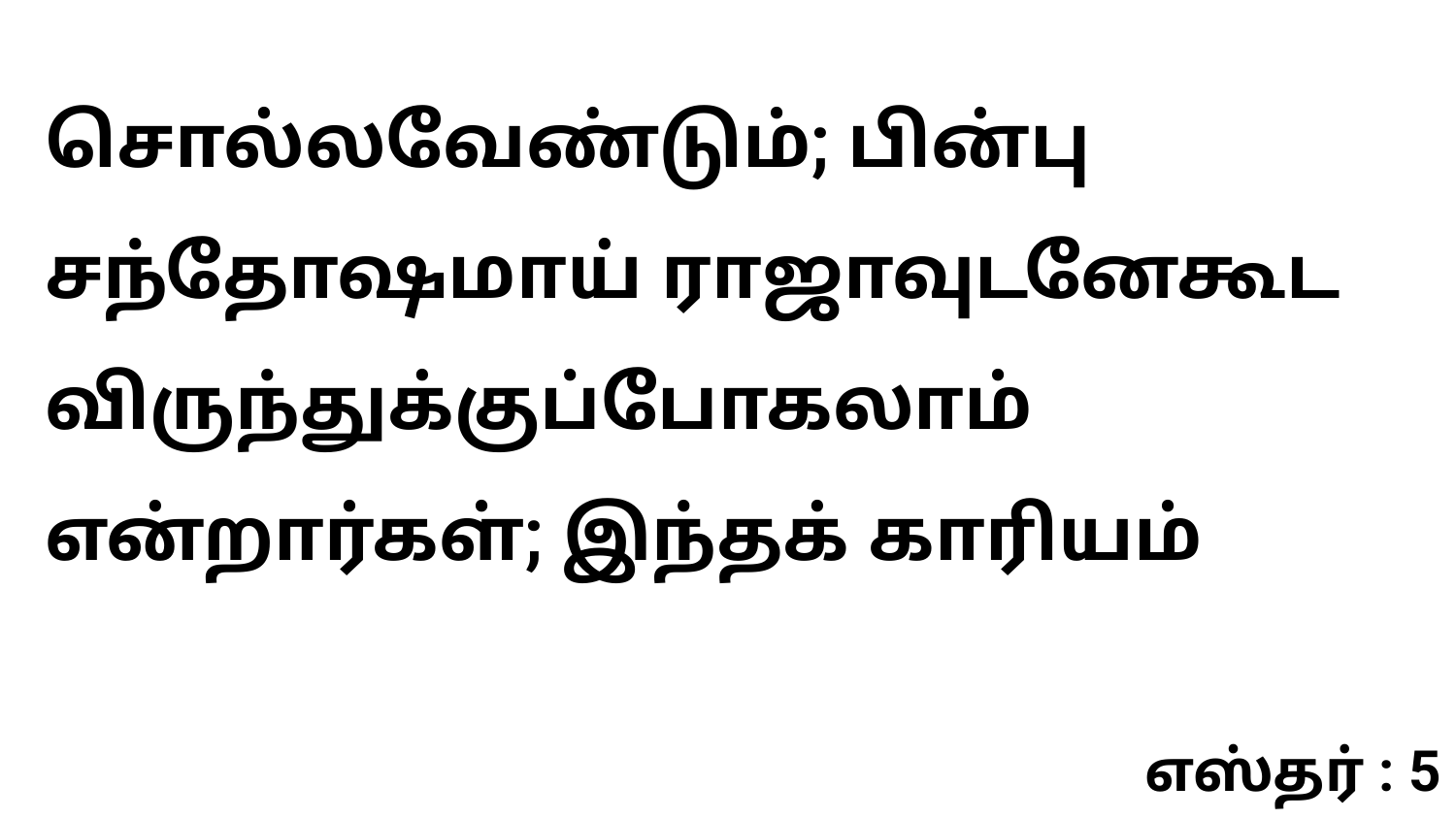

சொல்லவேண்டும்; பின்பு சந்தோஷமாய் ராஜாவுடனேகூட விருந்துக்குப்போகலாம் என்றார்கள்; இந்தக் காரியம்
எஸ்தர் : 5